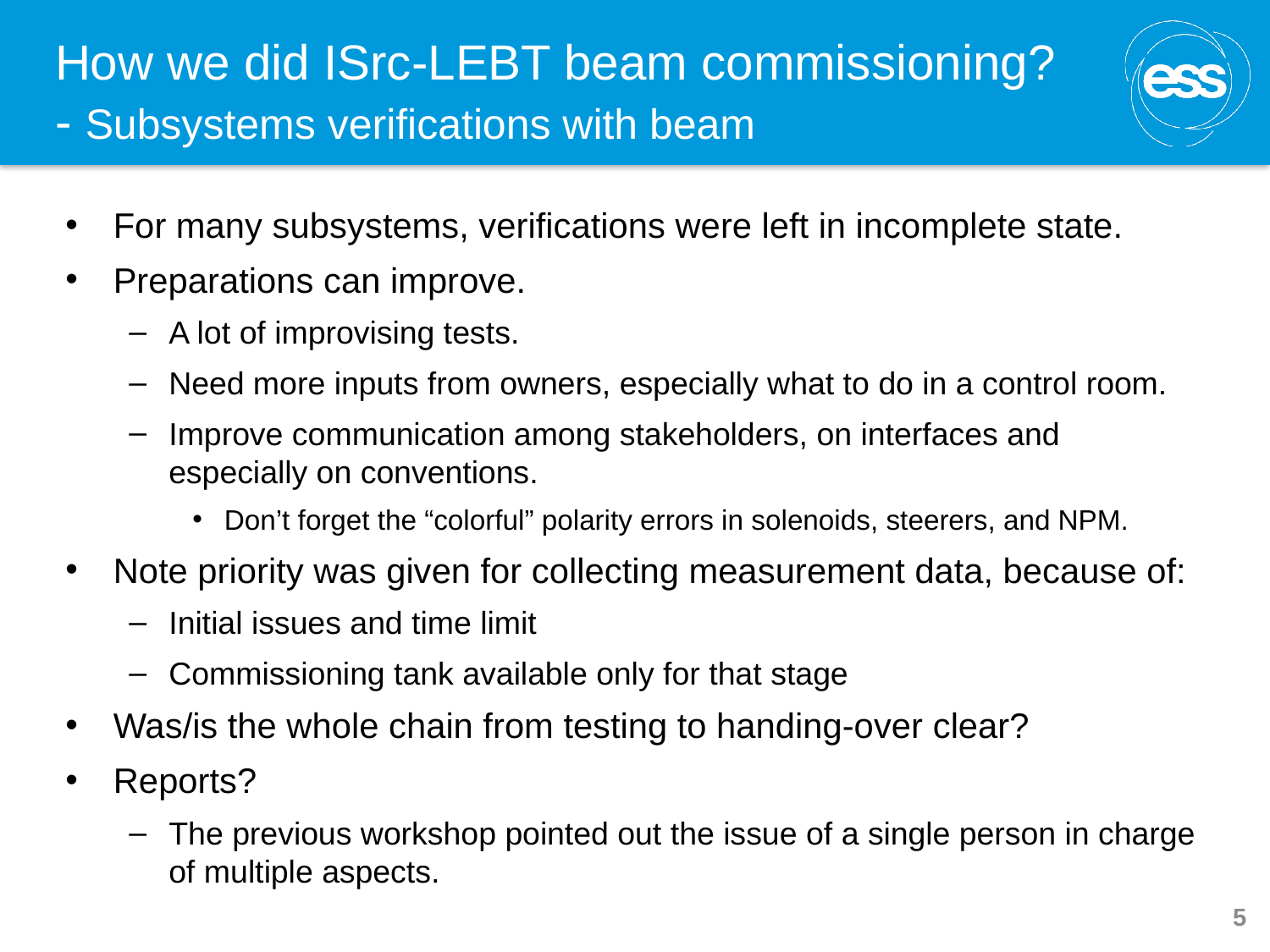

# How we did ISrc-LEBT beam commissioning? - Subsystems verifications with beam
For many subsystems, verifications were left in incomplete state.
Preparations can improve.
A lot of improvising tests.
Need more inputs from owners, especially what to do in a control room.
Improve communication among stakeholders, on interfaces and especially on conventions.
Don’t forget the “colorful” polarity errors in solenoids, steerers, and NPM.
Note priority was given for collecting measurement data, because of:
Initial issues and time limit
Commissioning tank available only for that stage
Was/is the whole chain from testing to handing-over clear?
Reports?
The previous workshop pointed out the issue of a single person in charge of multiple aspects.

5